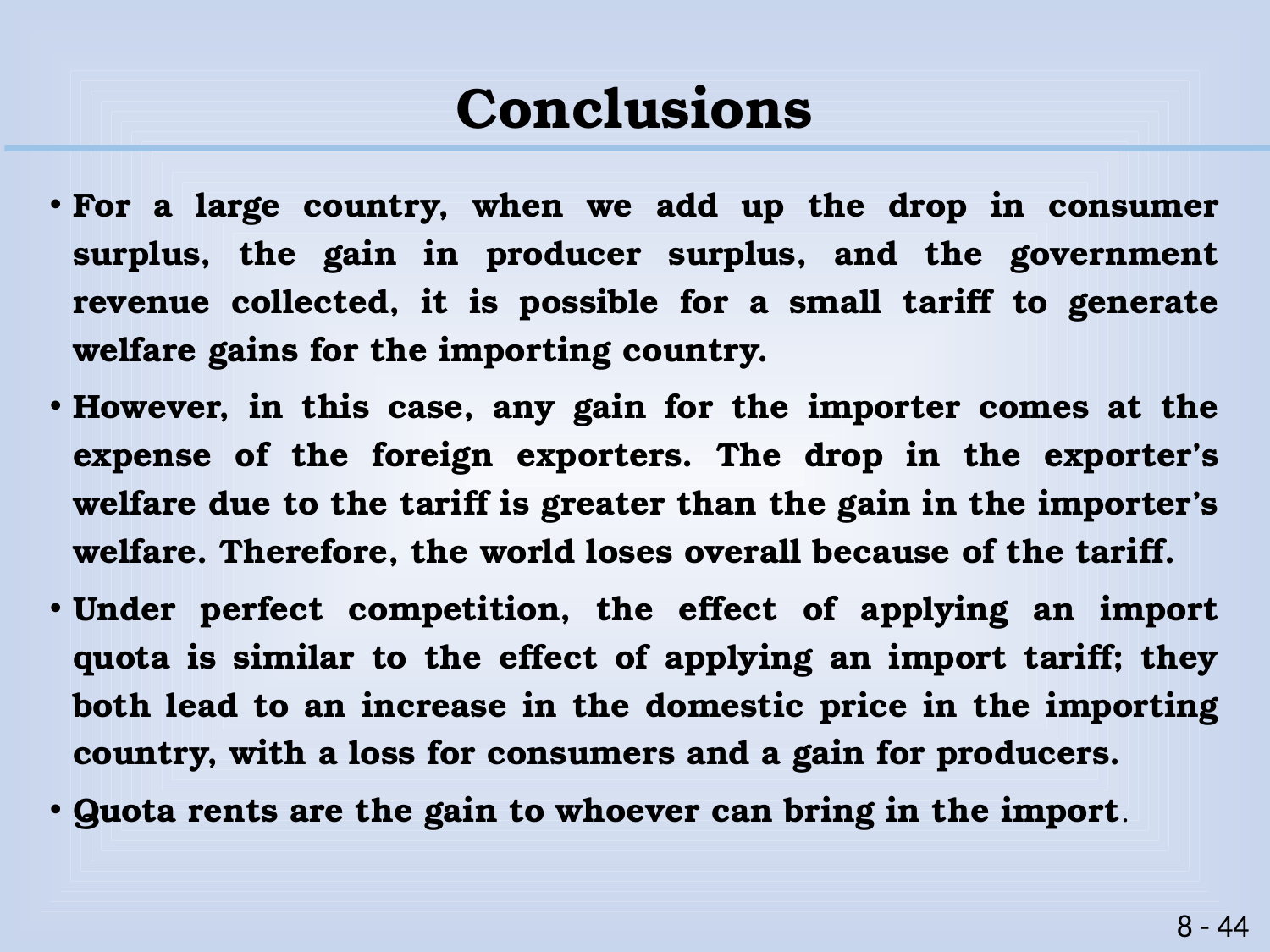

# Conclusions
For a large country, when we add up the drop in consumer surplus, the gain in producer surplus, and the government revenue collected, it is possible for a small tariff to generate welfare gains for the importing country.
However, in this case, any gain for the importer comes at the expense of the foreign exporters. The drop in the exporter’s welfare due to the tariff is greater than the gain in the importer’s welfare. Therefore, the world loses overall because of the tariff.
Under perfect competition, the effect of applying an import quota is similar to the effect of applying an import tariff; they both lead to an increase in the domestic price in the importing country, with a loss for consumers and a gain for producers.
Quota rents are the gain to whoever can bring in the import.